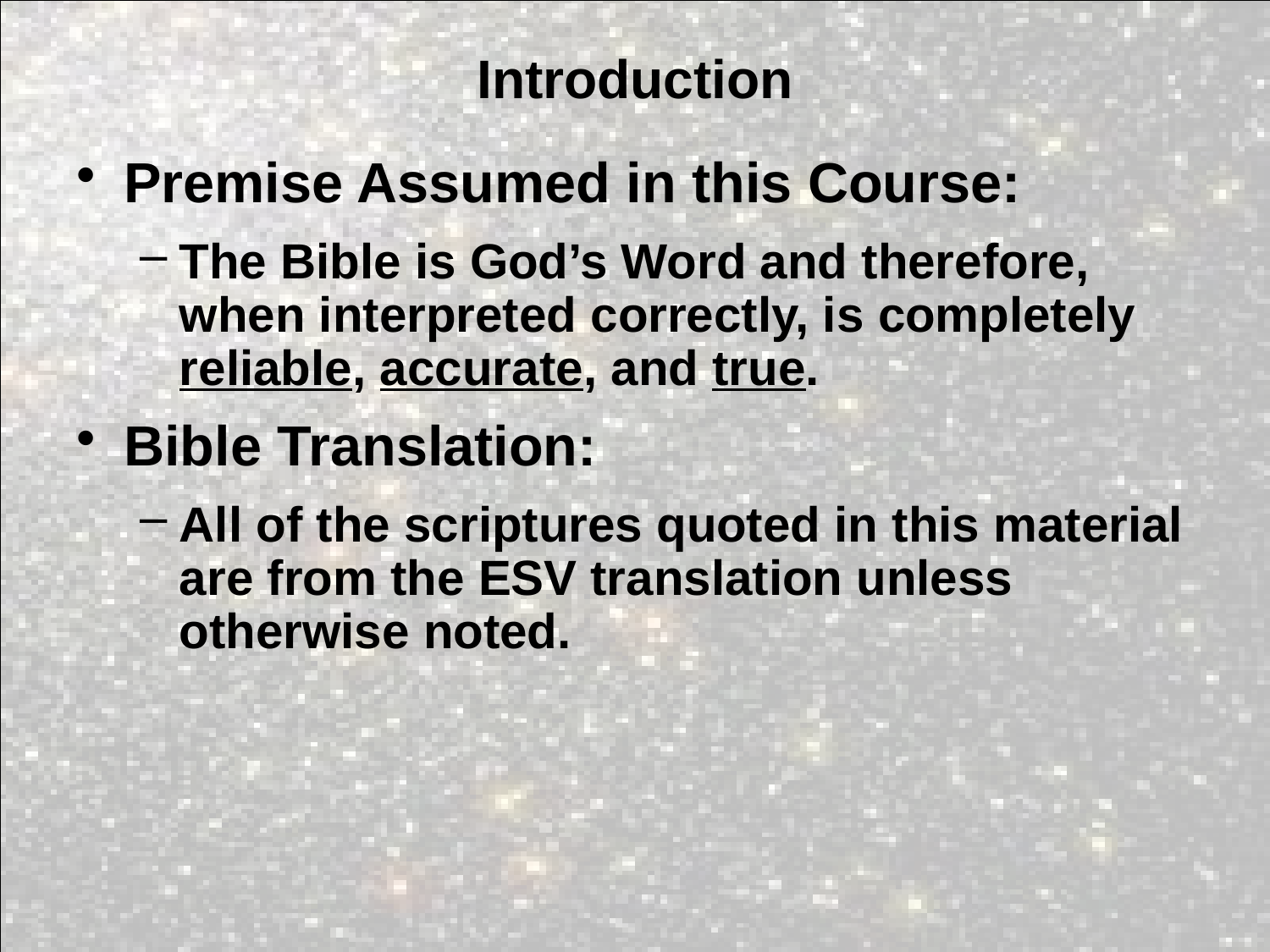

# Introduction
Premise Assumed in this Course:
The Bible is God’s Word and therefore, when interpreted correctly, is completely reliable, accurate, and true.
Bible Translation:
All of the scriptures quoted in this material are from the ESV translation unless otherwise noted.